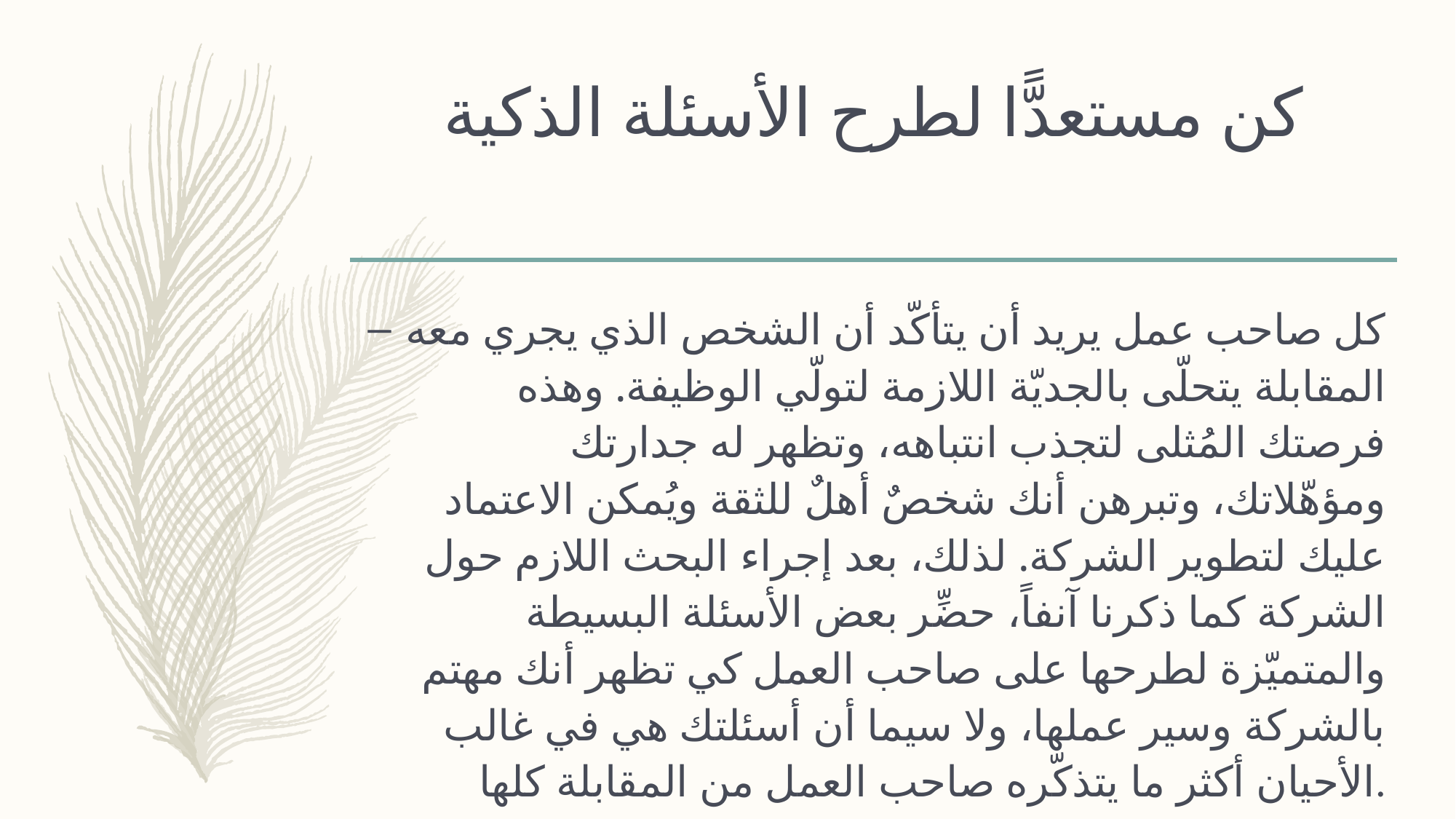

# كن مستعدًّا لطرح الأسئلة الذكية
كل صاحب عمل يريد أن يتأكّد أن الشخص الذي يجري معه المقابلة يتحلّى بالجديّة اللازمة لتولّي الوظيفة. وهذه فرصتك المُثلى لتجذب انتباهه، وتظهر له جدارتك ومؤهّلاتك، وتبرهن أنك شخصٌ أهلٌ للثقة ويُمكن الاعتماد عليك لتطوير الشركة. لذلك، بعد إجراء البحث اللازم حول الشركة كما ذكرنا آنفاً، حضِّر بعض الأسئلة البسيطة والمتميّزة لطرحها على صاحب العمل كي تظهر أنك مهتم بالشركة وسير عملها، ولا سيما أن أسئلتك هي في غالب الأحيان أكثر ما يتذكّره صاحب العمل من المقابلة كلها.